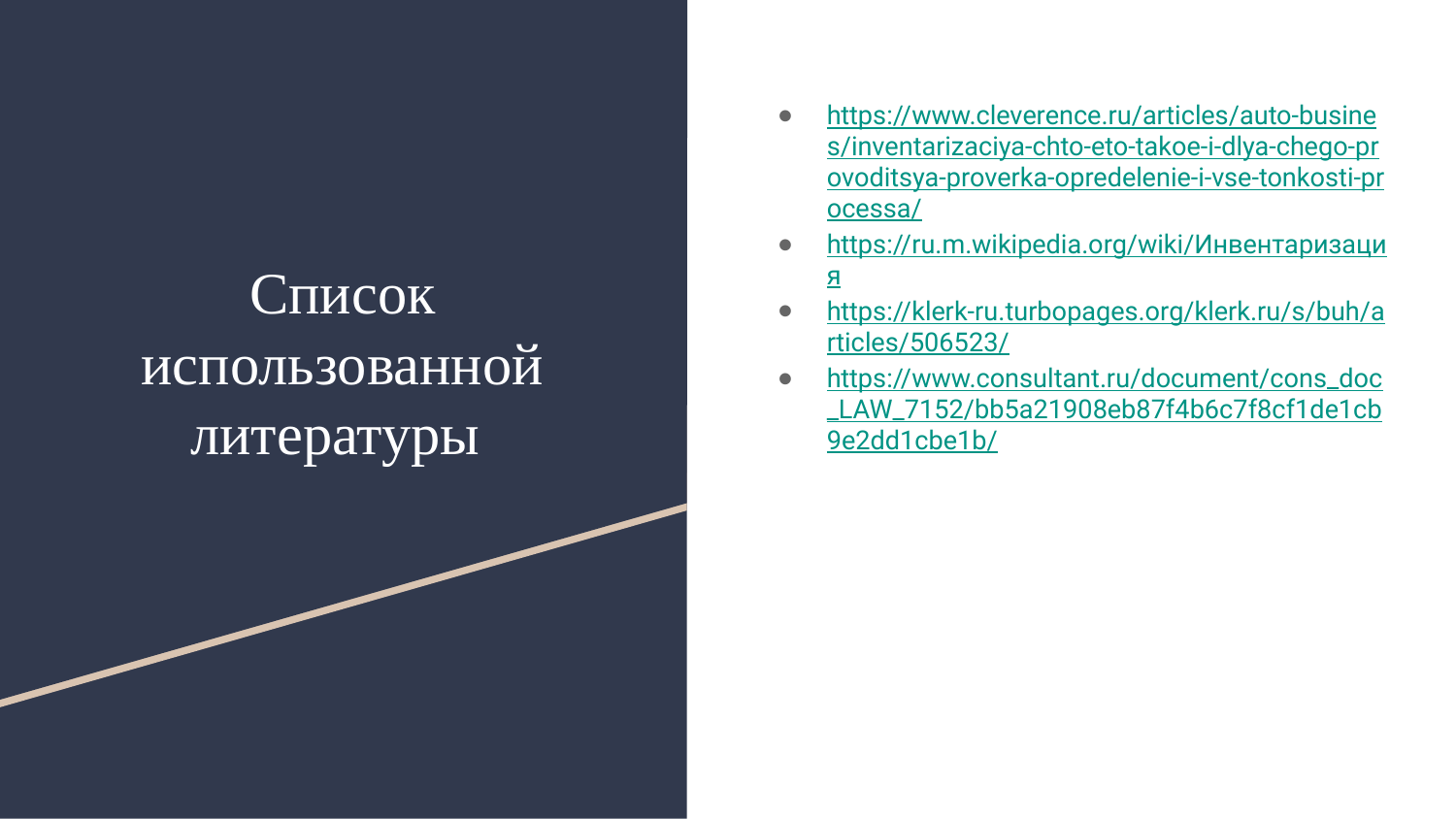

https://www.cleverence.ru/articles/auto-busines/inventarizaciya-chto-eto-takoe-i-dlya-chego-provoditsya-proverka-opredelenie-i-vse-tonkosti-processa/
https://ru.m.wikipedia.org/wiki/Инвентаризация
https://klerk-ru.turbopages.org/klerk.ru/s/buh/articles/506523/
https://www.consultant.ru/document/cons_doc_LAW_7152/bb5a21908eb87f4b6c7f8cf1de1cb9e2dd1cbe1b/
# Список использованной литературы